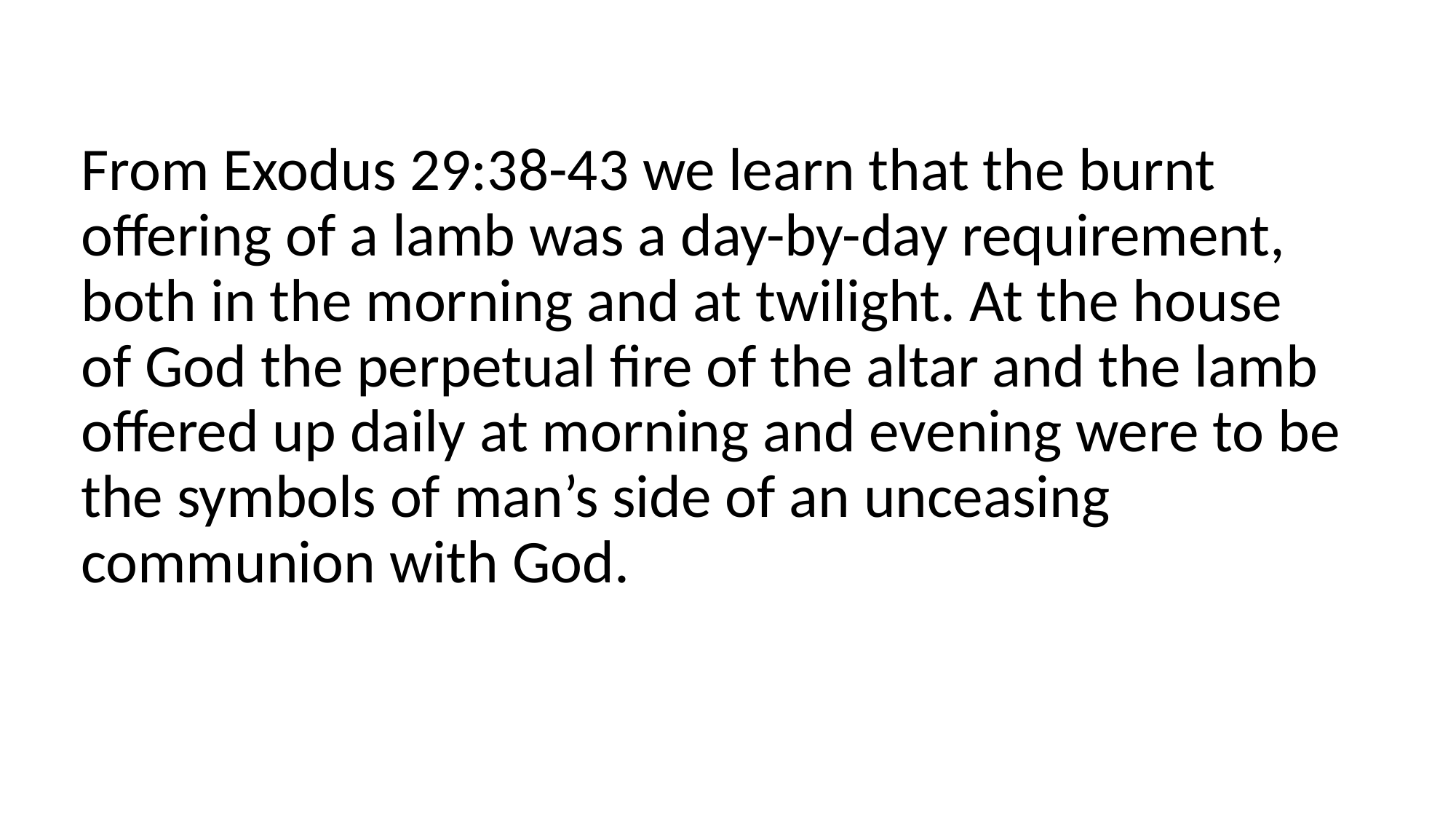

#
From Exodus 29:38-43 we learn that the burnt offering of a lamb was a day-by-day requirement, both in the morning and at twilight. At the house of God the perpetual fire of the altar and the lamb offered up daily at morning and evening were to be the symbols of man’s side of an unceasing communion with God.